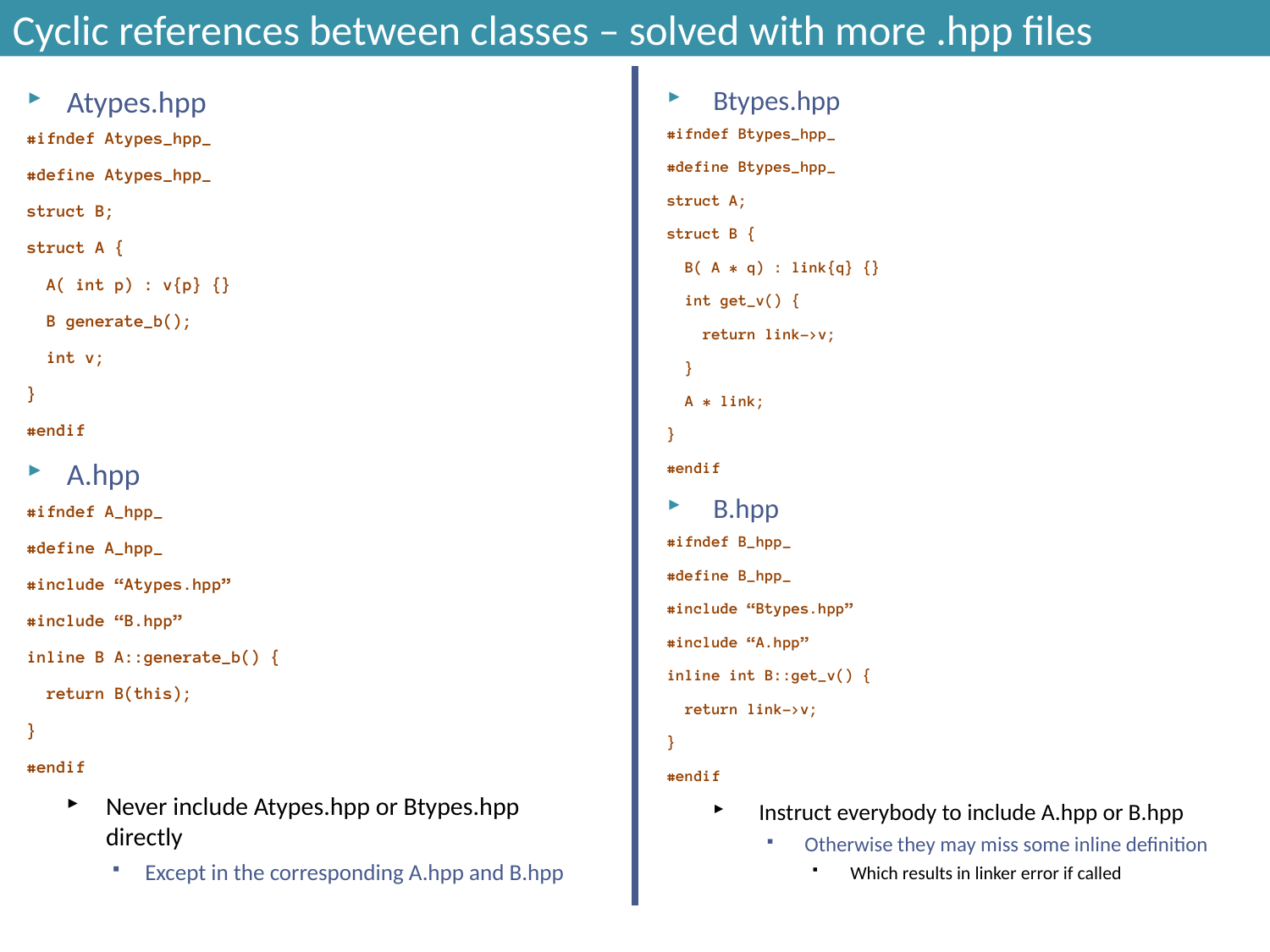

# Cyclic references between classes – solved with more .hpp files
Atypes.hpp
#ifndef Atypes_hpp_
#define Atypes_hpp_
struct B;
struct A {
  A( int p) : v{p} {}
  B generate_b();
  int v;
}
#endif
A.hpp
#ifndef A_hpp_
#define A_hpp_
#include “Atypes.hpp”
#include “B.hpp”
inline B A::generate_b() {
  return B(this);
}
#endif
Never include Atypes.hpp or Btypes.hpp directly
Except in the corresponding A.hpp and B.hpp
Btypes.hpp
#ifndef Btypes_hpp_
#define Btypes_hpp_
struct A;
struct B {
  B( A * q) : link{q} {}
  int get_v() {
    return link->v;
  }
  A * link;
}
#endif
B.hpp
#ifndef B_hpp_
#define B_hpp_
#include “Btypes.hpp”
#include “A.hpp”
inline int B::get_v() {
  return link->v;
}
#endif
Instruct everybody to include A.hpp or B.hpp
Otherwise they may miss some inline definition
Which results in linker error if called